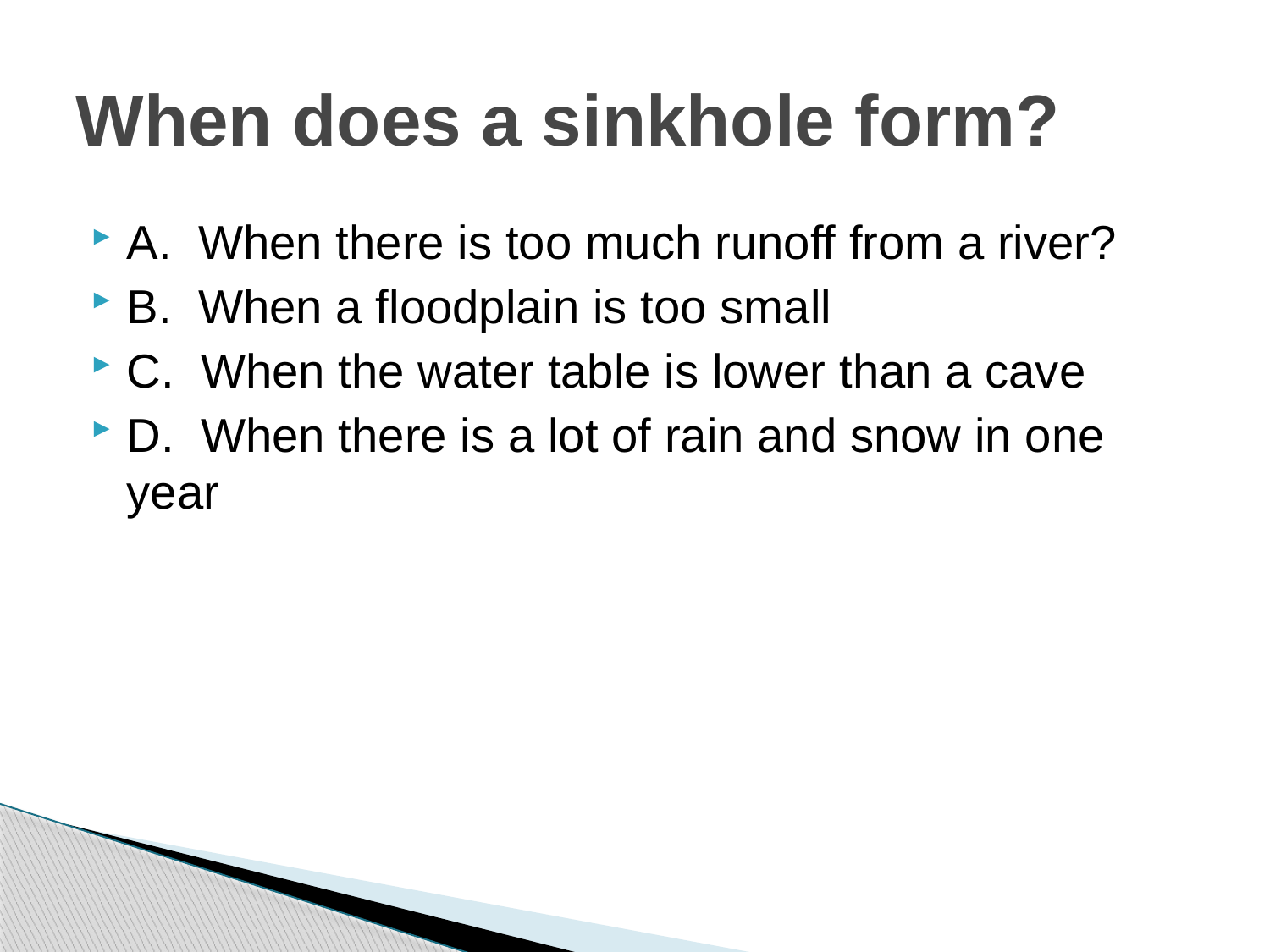

# When does a sinkhole form?
A.  When there is too much runoff from a river?
B.  When a floodplain is too small
C.  When the water table is lower than a cave
D.  When there is a lot of rain and snow in one year